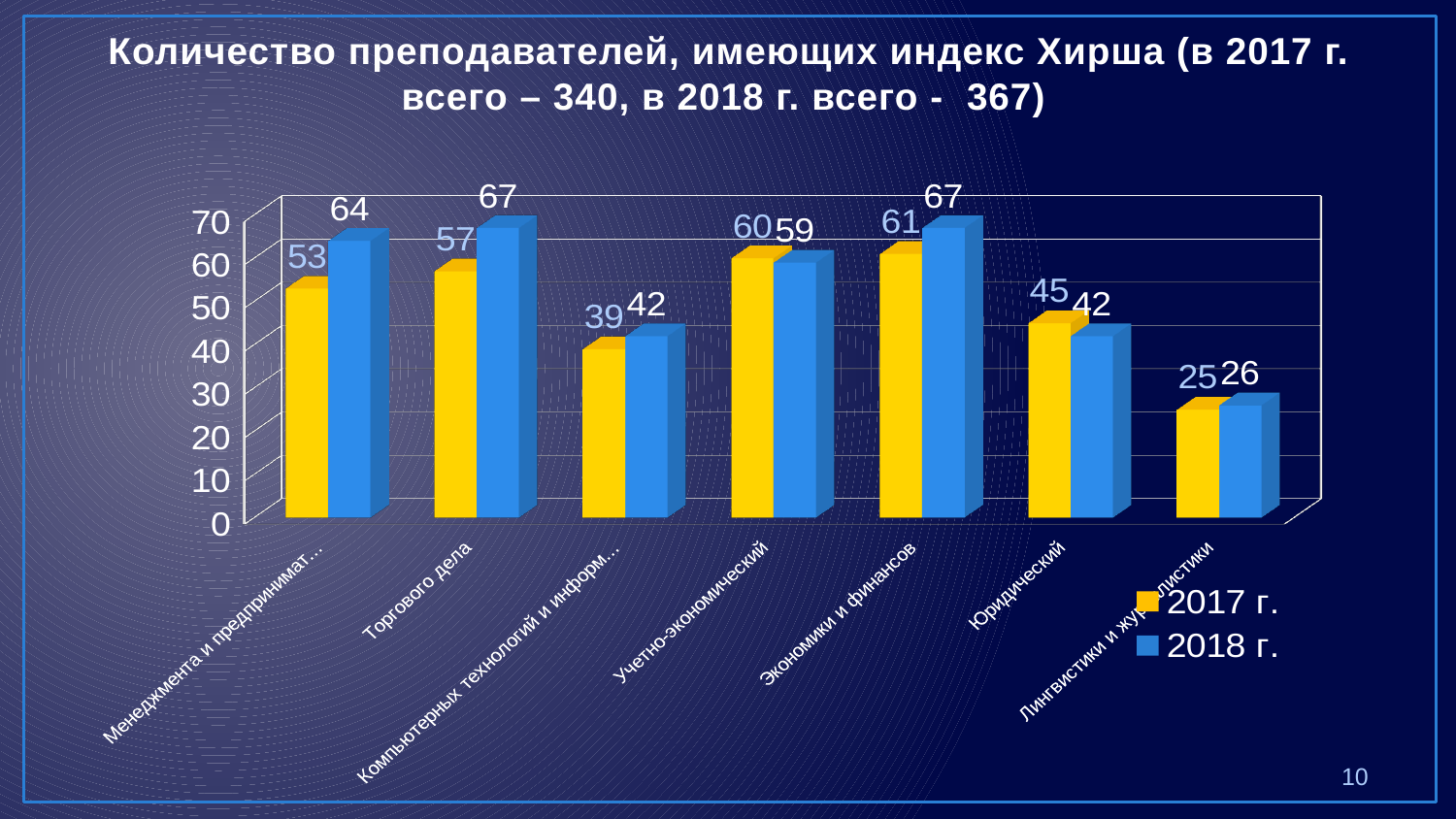

# Количество преподавателей, имеющих индекс Хирша (в 2017 г. всего – 340, в 2018 г. всего -  367)

[unsupported chart]

10